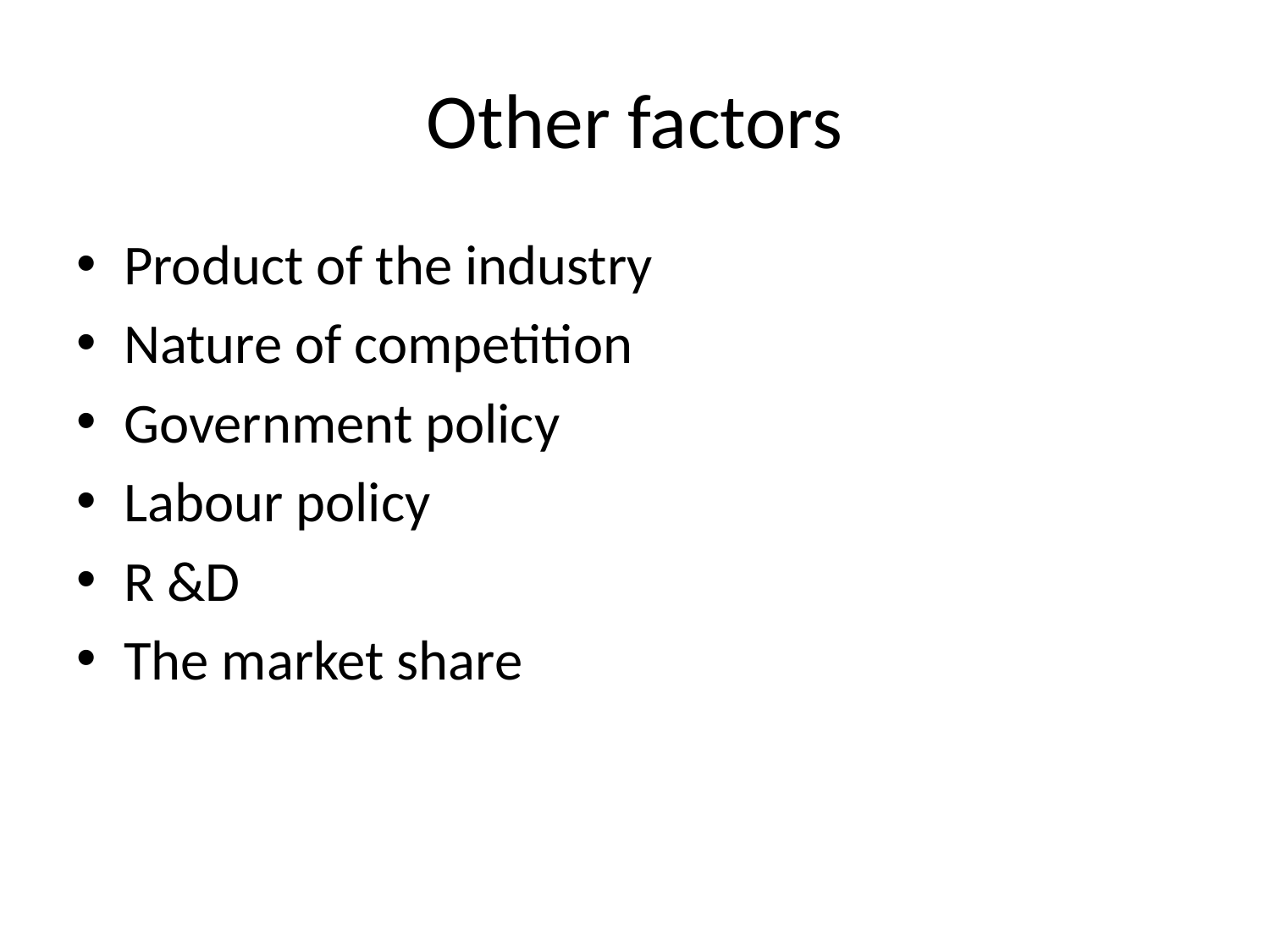

# Other factors
Product of the industry
Nature of competition
Government policy
Labour policy
R &D
The market share